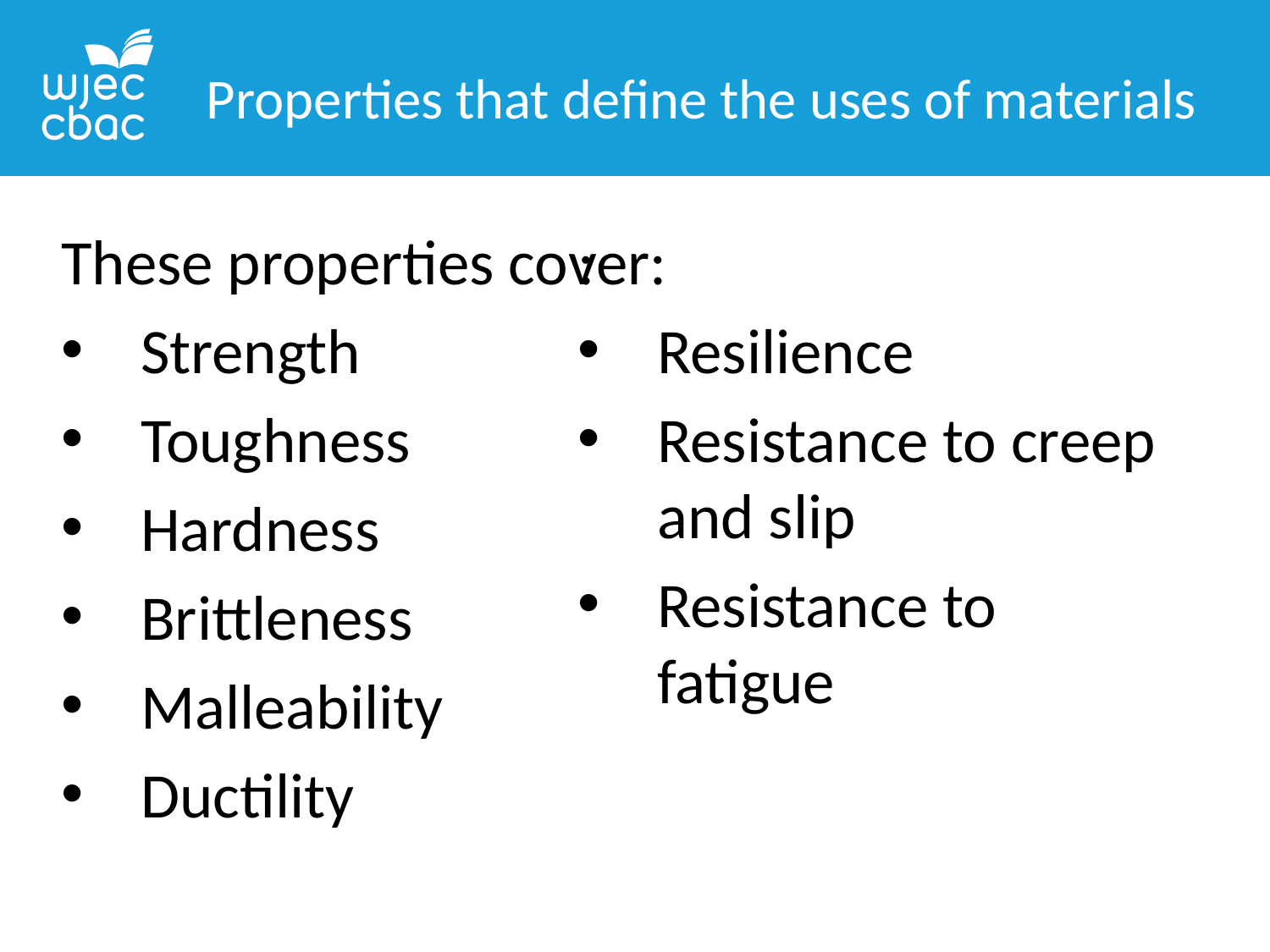

Properties that define the uses of materials
These properties cover:
Strength
Toughness
Hardness
Brittleness
Malleability
Ductility

:
Resilience
Resistance to creep and slip
Resistance to fatigue